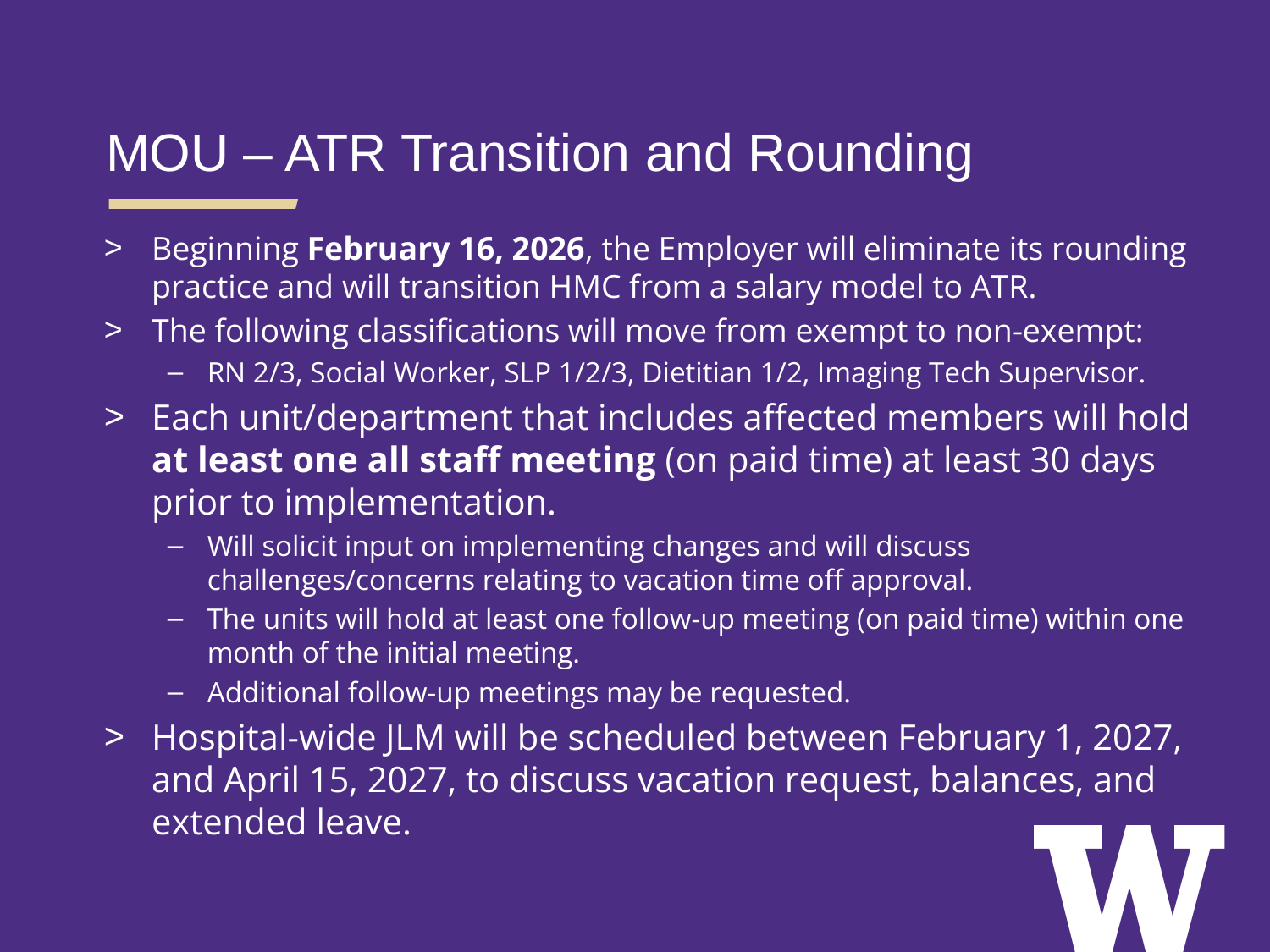

MOU – ATR Transition and Rounding
Beginning February 16, 2026, the Employer will eliminate its rounding practice and will transition HMC from a salary model to ATR.
The following classifications will move from exempt to non-exempt:
RN 2/3, Social Worker, SLP 1/2/3, Dietitian 1/2, Imaging Tech Supervisor.
Each unit/department that includes affected members will hold at least one all staff meeting (on paid time) at least 30 days prior to implementation.
Will solicit input on implementing changes and will discuss challenges/concerns relating to vacation time off approval.
The units will hold at least one follow-up meeting (on paid time) within one month of the initial meeting.
Additional follow-up meetings may be requested.
Hospital-wide JLM will be scheduled between February 1, 2027, and April 15, 2027, to discuss vacation request, balances, and extended leave.